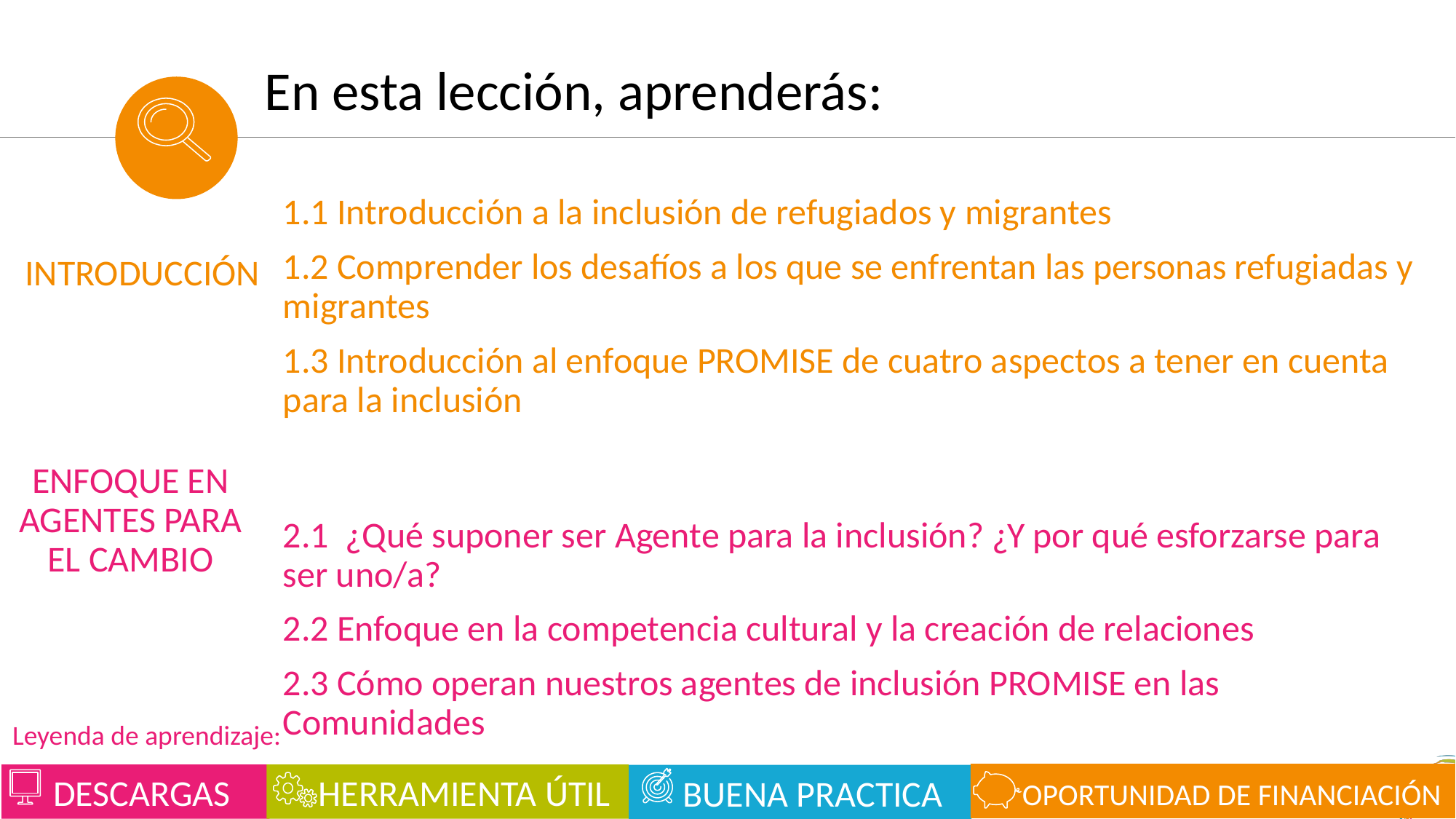

En esta lección, aprenderás:

1.1 Introducción a la inclusión de refugiados y migrantes
1.2 Comprender los desafíos a los que se enfrentan las personas refugiadas y migrantes
1.3 Introducción al enfoque PROMISE de cuatro aspectos a tener en cuenta para la inclusión

2.1  ¿Qué suponer ser Agente para la inclusión? ¿Y por qué esforzarse para  ser uno/a?
2.2 Enfoque en la competencia cultural y la creación de relaciones
2.3 Cómo operan nuestros agentes de inclusión PROMISE en las Comunidades
INTRODUCCIÓN
ENFOQUE EN AGENTES PARA EL CAMBIO
Leyenda de aprendizaje:

     OPORTUNIDAD DE FINANCIACIÓN
     DESCARGAS
     HERRAMIENTA ÚTIL
       BUENA PRACTICA